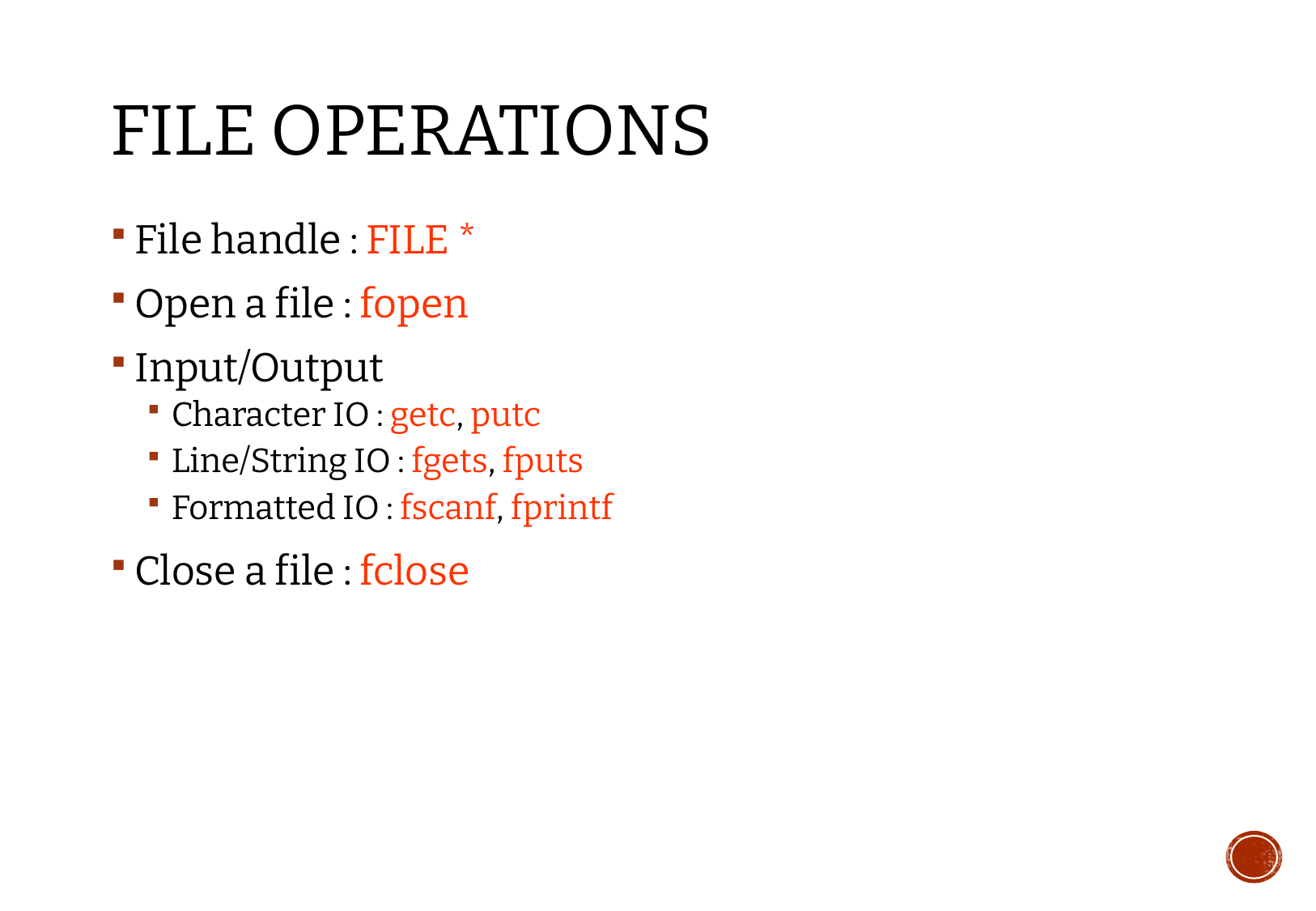

# File Operations
File handle : FILE *
Open a file : fopen
Input/Output
Character IO : getc, putc
Line/String IO : fgets, fputs
Formatted IO : fscanf, fprintf
Close a file : fclose